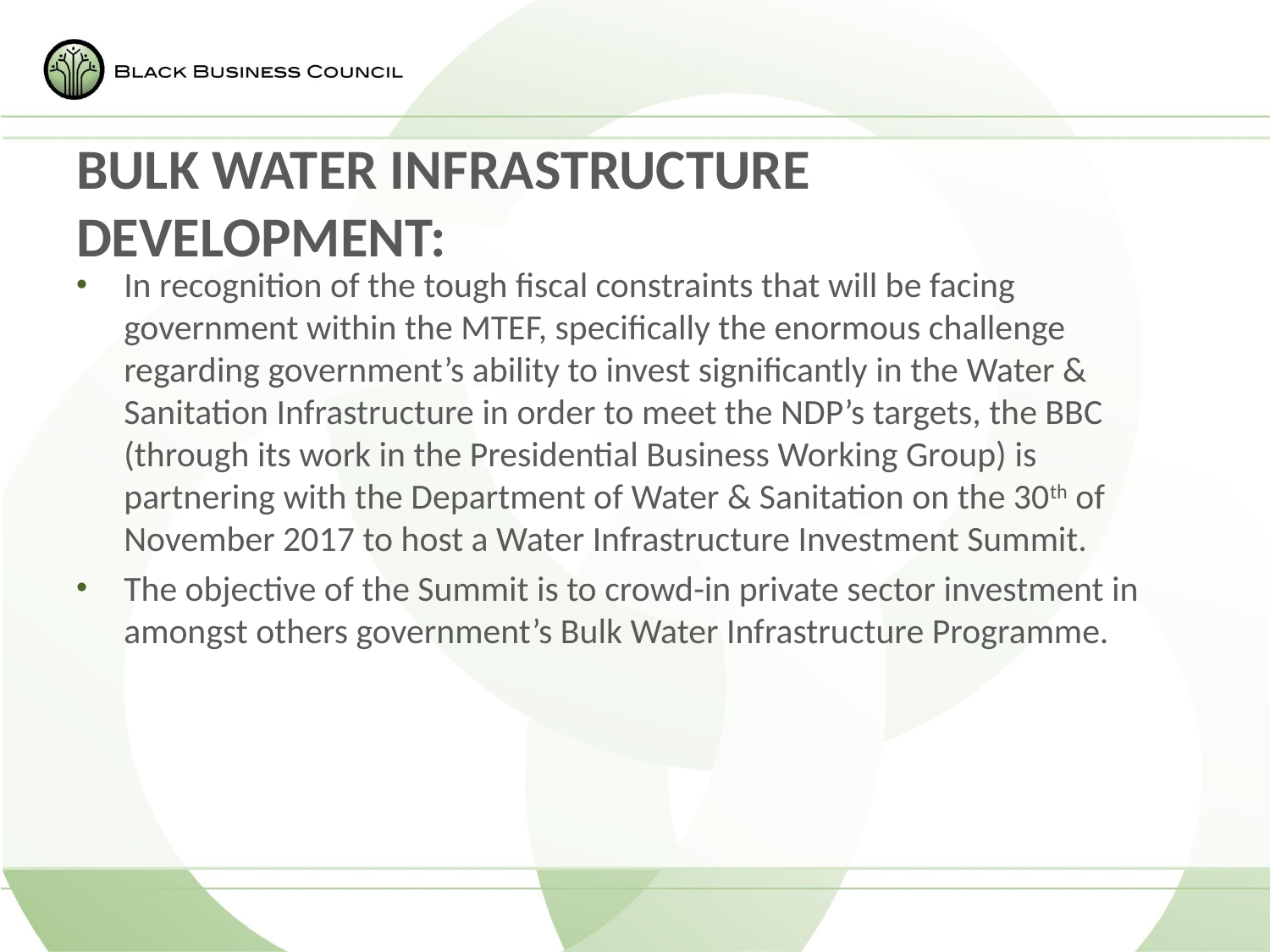

# Bulk Water Infrastructure Development:
In recognition of the tough fiscal constraints that will be facing government within the MTEF, specifically the enormous challenge regarding government’s ability to invest significantly in the Water & Sanitation Infrastructure in order to meet the NDP’s targets, the BBC (through its work in the Presidential Business Working Group) is partnering with the Department of Water & Sanitation on the 30th of November 2017 to host a Water Infrastructure Investment Summit.
The objective of the Summit is to crowd-in private sector investment in amongst others government’s Bulk Water Infrastructure Programme.